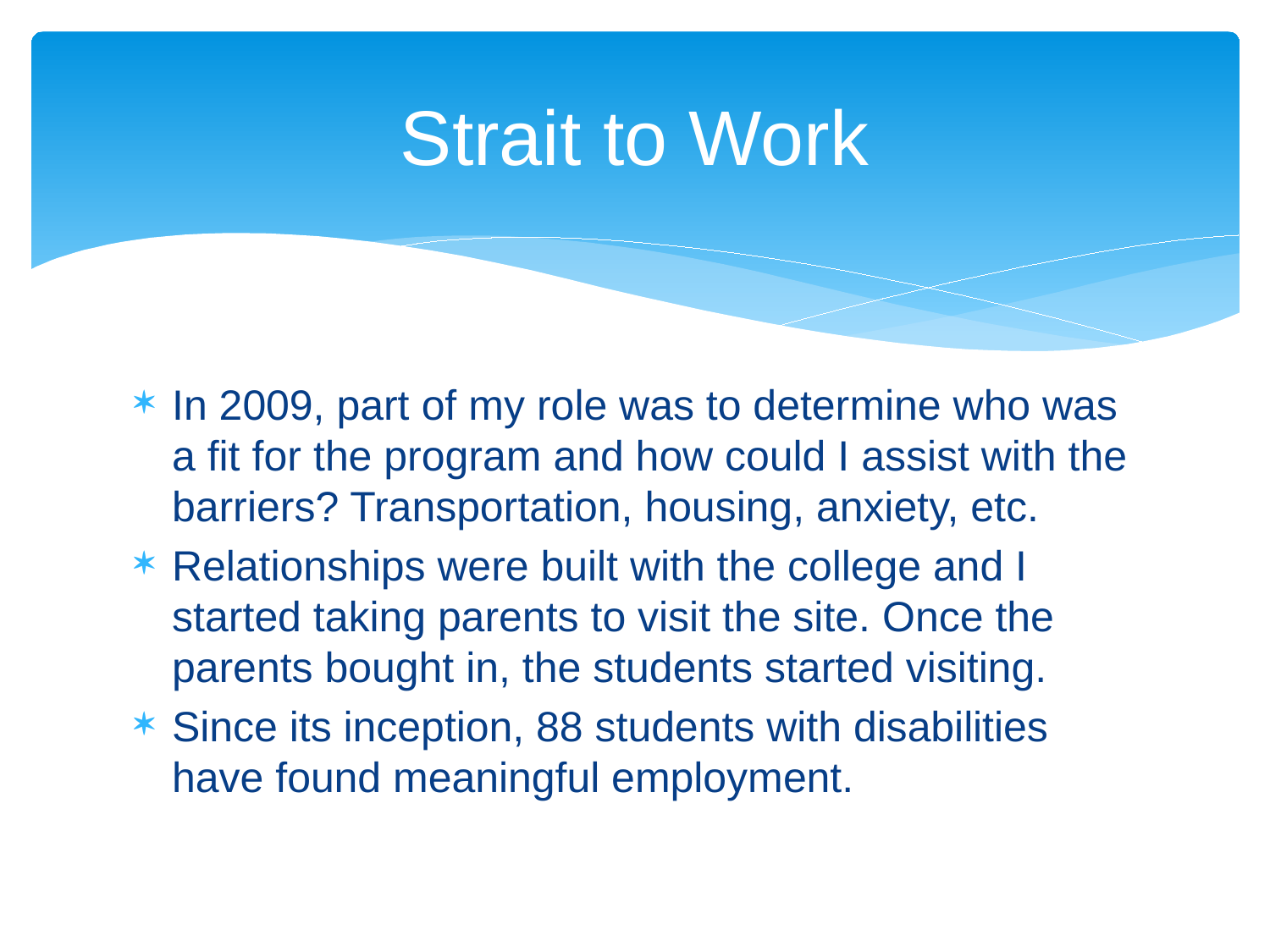

# Strait to Work
In 2009, part of my role was to determine who was a fit for the program and how could I assist with the barriers? Transportation, housing, anxiety, etc.
Relationships were built with the college and I started taking parents to visit the site. Once the parents bought in, the students started visiting.
Since its inception, 88 students with disabilities have found meaningful employment.